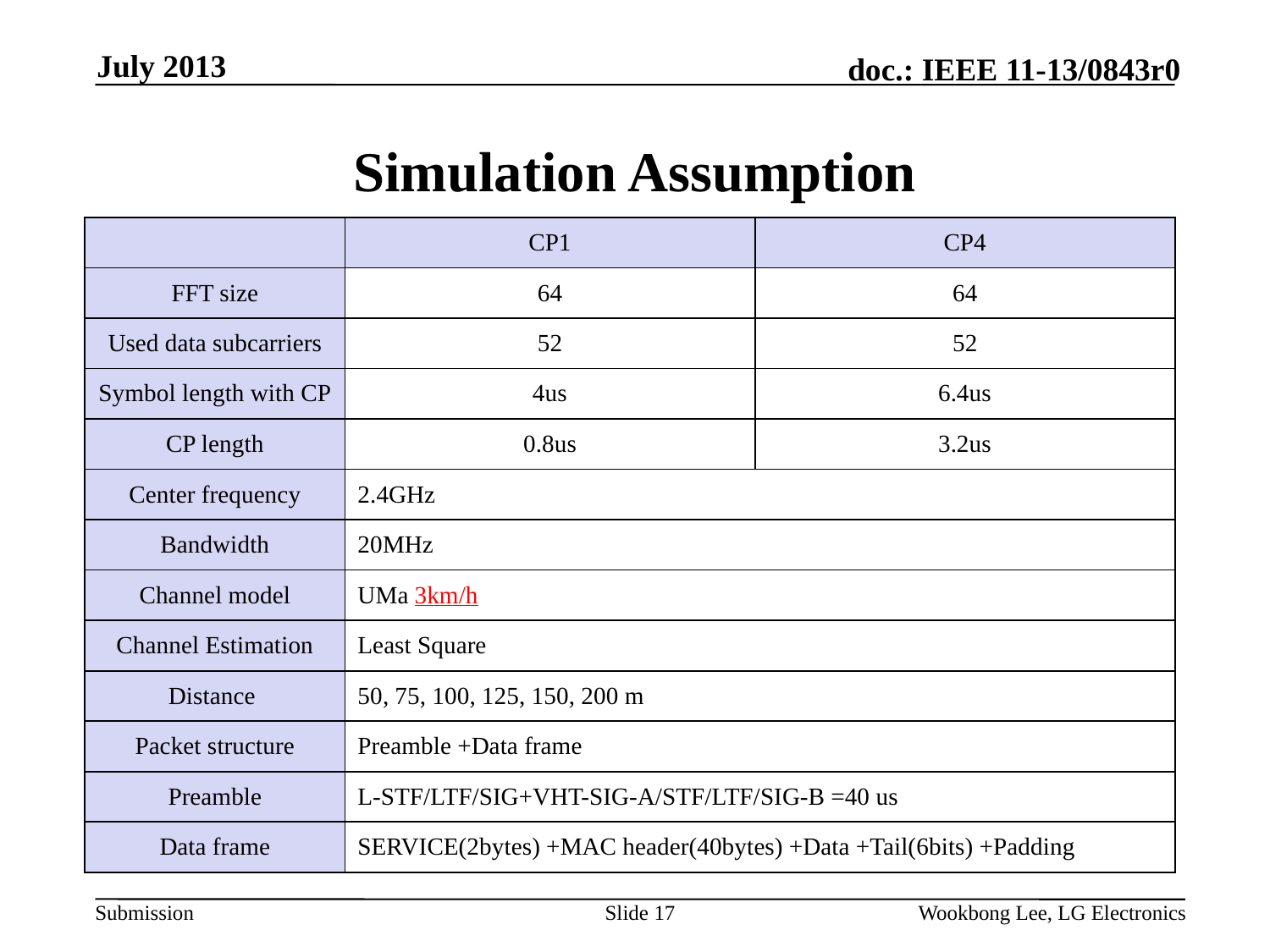

July 2013
# Simulation Assumption
|  | CP1 | CP4 |
| --- | --- | --- |
| FFT size | 64 | 64 |
| Used data subcarriers | 52 | 52 |
| Symbol length with CP | 4us | 6.4us |
| CP length | 0.8us | 3.2us |
| Center frequency | 2.4GHz |  |
| Bandwidth | 20MHz |  |
| Channel model | UMa 3km/h |  |
| Channel Estimation | Least Square |  |
| Distance | 50, 75, 100, 125, 150, 200 m |  |
| Packet structure | Preamble +Data frame |  |
| Preamble | L-STF/LTF/SIG+VHT-SIG-A/STF/LTF/SIG-B =40 us |  |
| Data frame | SERVICE(2bytes) +MAC header(40bytes) +Data +Tail(6bits) +Padding |  |
Slide 17
Wookbong Lee, LG Electronics